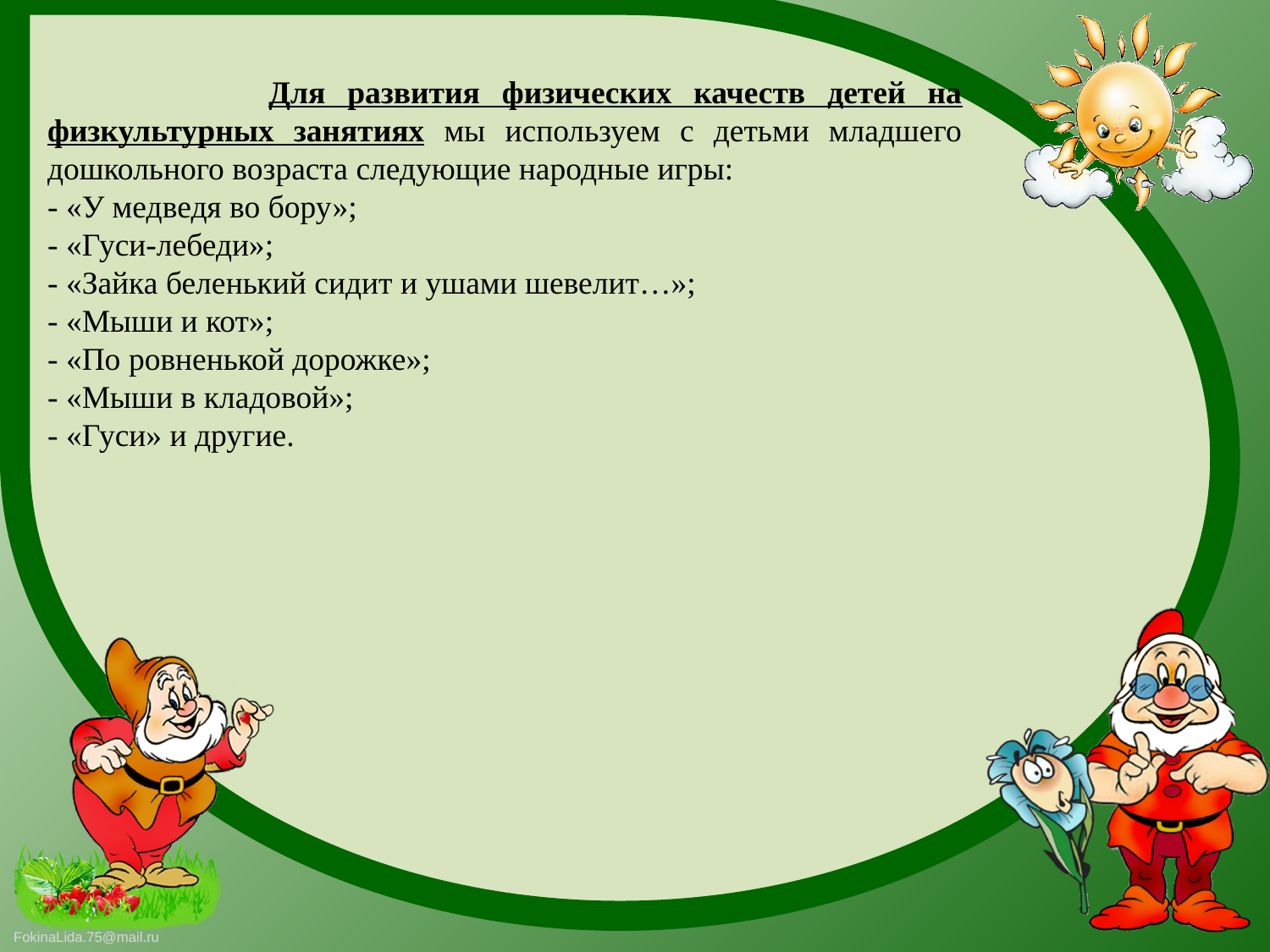

Для развития физических качеств детей на физкультурных занятиях мы используем с детьми младшего дошкольного возраста следующие народные игры:
- «У медведя во бору»;
- «Гуси-лебеди»;
- «Зайка беленький сидит и ушами шевелит…»;
- «Мыши и кот»;
- «По ровненькой дорожке»;
- «Мыши в кладовой»;
- «Гуси» и другие.